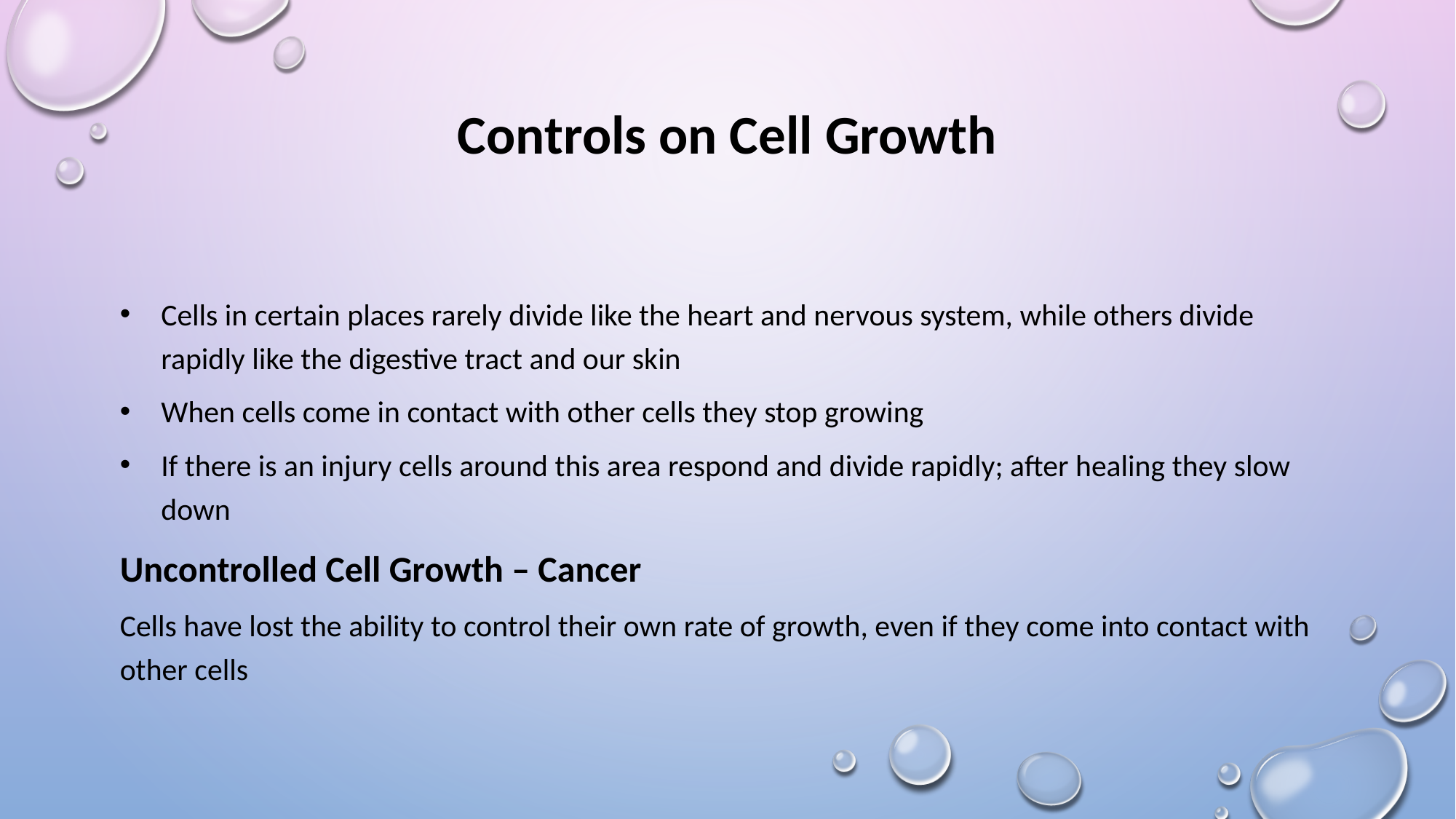

# Controls on Cell Growth
Cells in certain places rarely divide like the heart and nervous system, while others divide rapidly like the digestive tract and our skin
When cells come in contact with other cells they stop growing
If there is an injury cells around this area respond and divide rapidly; after healing they slow down
Uncontrolled Cell Growth – Cancer
Cells have lost the ability to control their own rate of growth, even if they come into contact with other cells